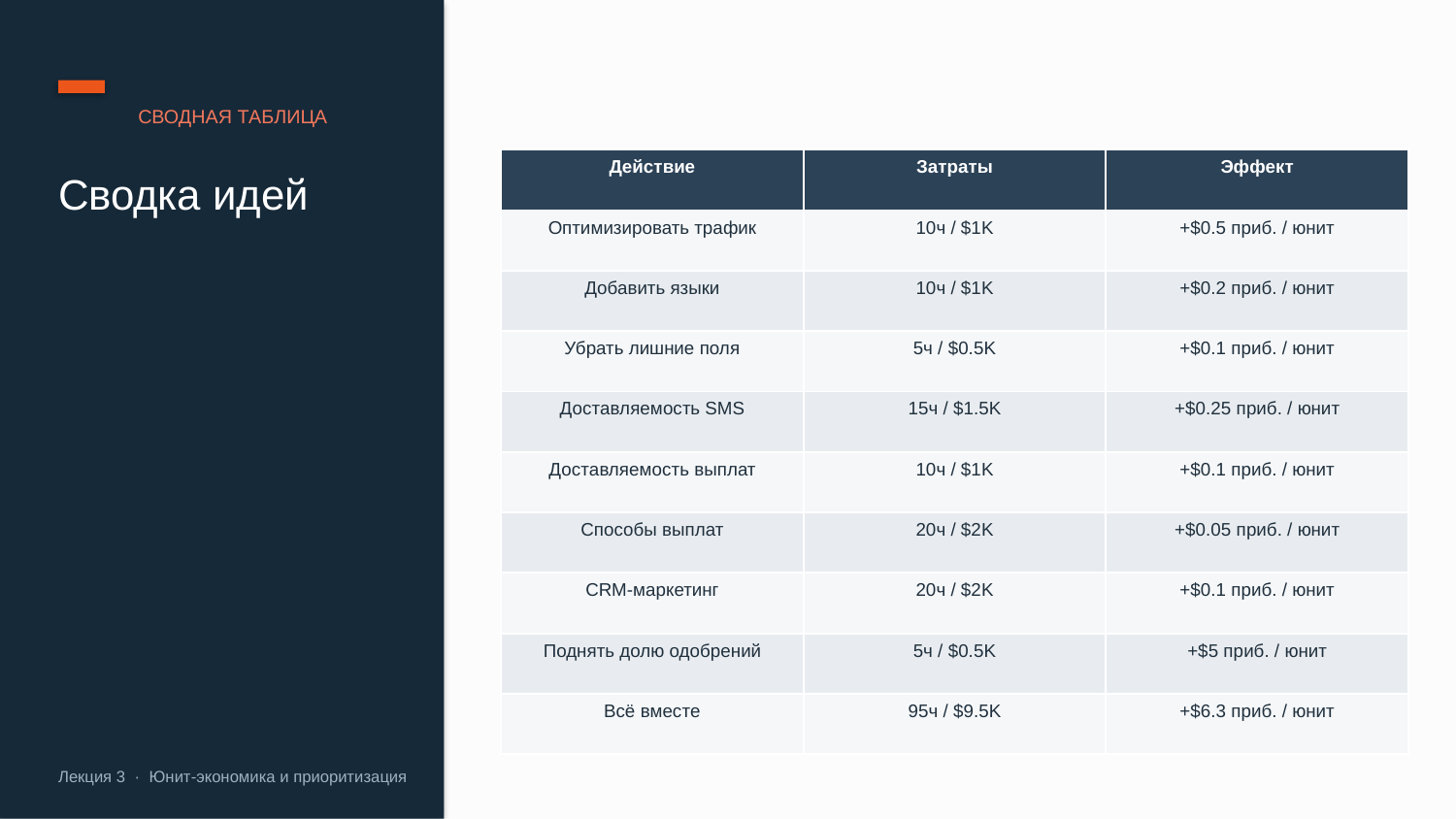

СВОДНАЯ ТАБЛИЦА
| Действие | Затраты | Эффект |
| --- | --- | --- |
| Оптимизировать трафик | 10ч / $1K | +$0.5 приб. / юнит |
| Добавить языки | 10ч / $1K | +$0.2 приб. / юнит |
| Убрать лишние поля | 5ч / $0.5K | +$0.1 приб. / юнит |
| Доставляемость SMS | 15ч / $1.5K | +$0.25 приб. / юнит |
| Доставляемость выплат | 10ч / $1K | +$0.1 приб. / юнит |
| Способы выплат | 20ч / $2K | +$0.05 приб. / юнит |
| CRM-маркетинг | 20ч / $2K | +$0.1 приб. / юнит |
| Поднять долю одобрений | 5ч / $0.5K | +$5 приб. / юнит |
| Всё вместе | 95ч / $9.5K | +$6.3 приб. / юнит |
Сводка идей
Лекция 3  ·  Юнит-экономика и приоритизация